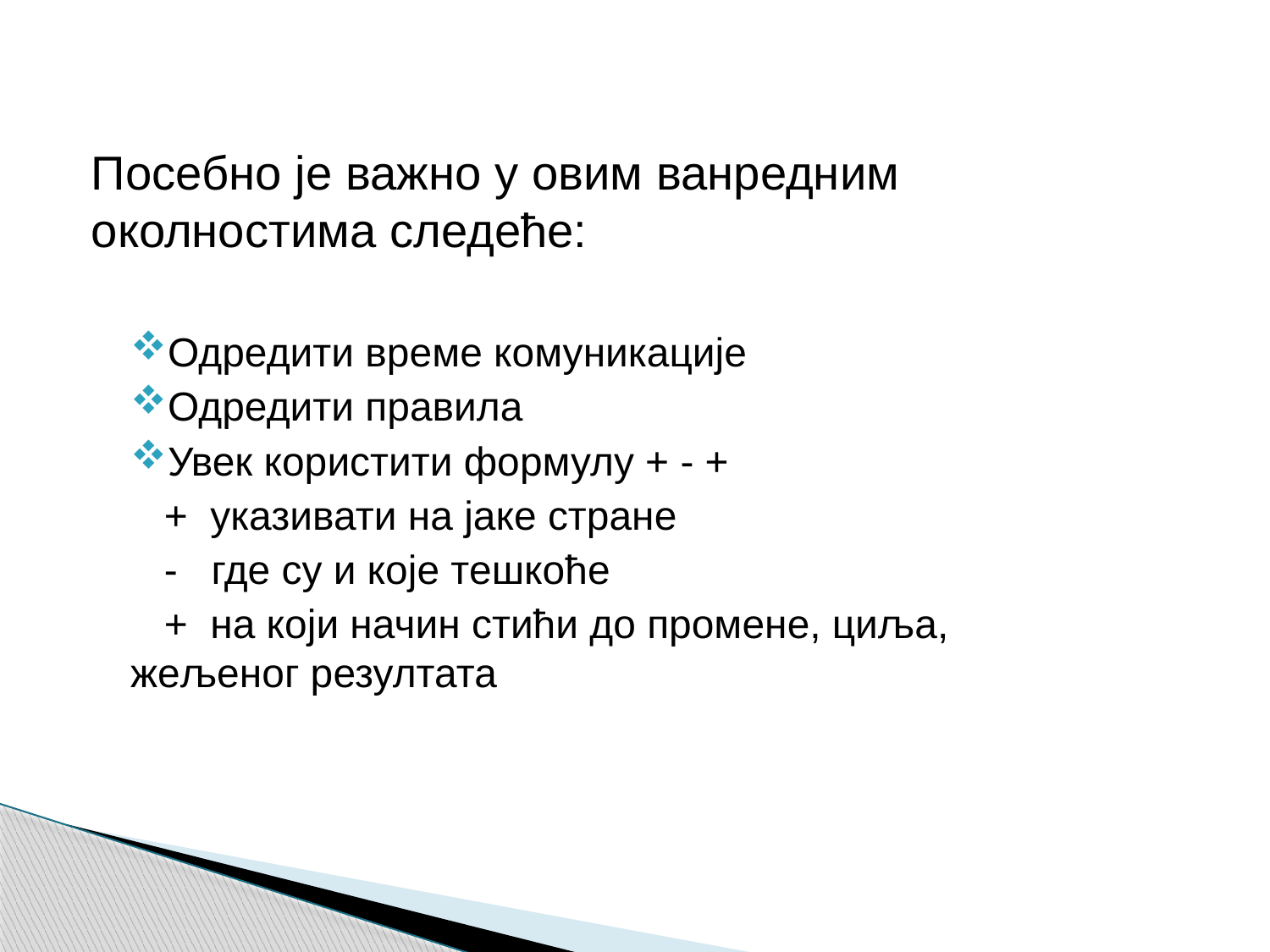

#
Посебно је важно у овим ванредним околностима следеће:

Одредити време комуникације
Одредити правила
Увек користити формулу + - +
   +  указивати на јаке стране
   -   где су и које тешкоће
   +  на који начин стићи до промене, циља,          	  жељеног резултата